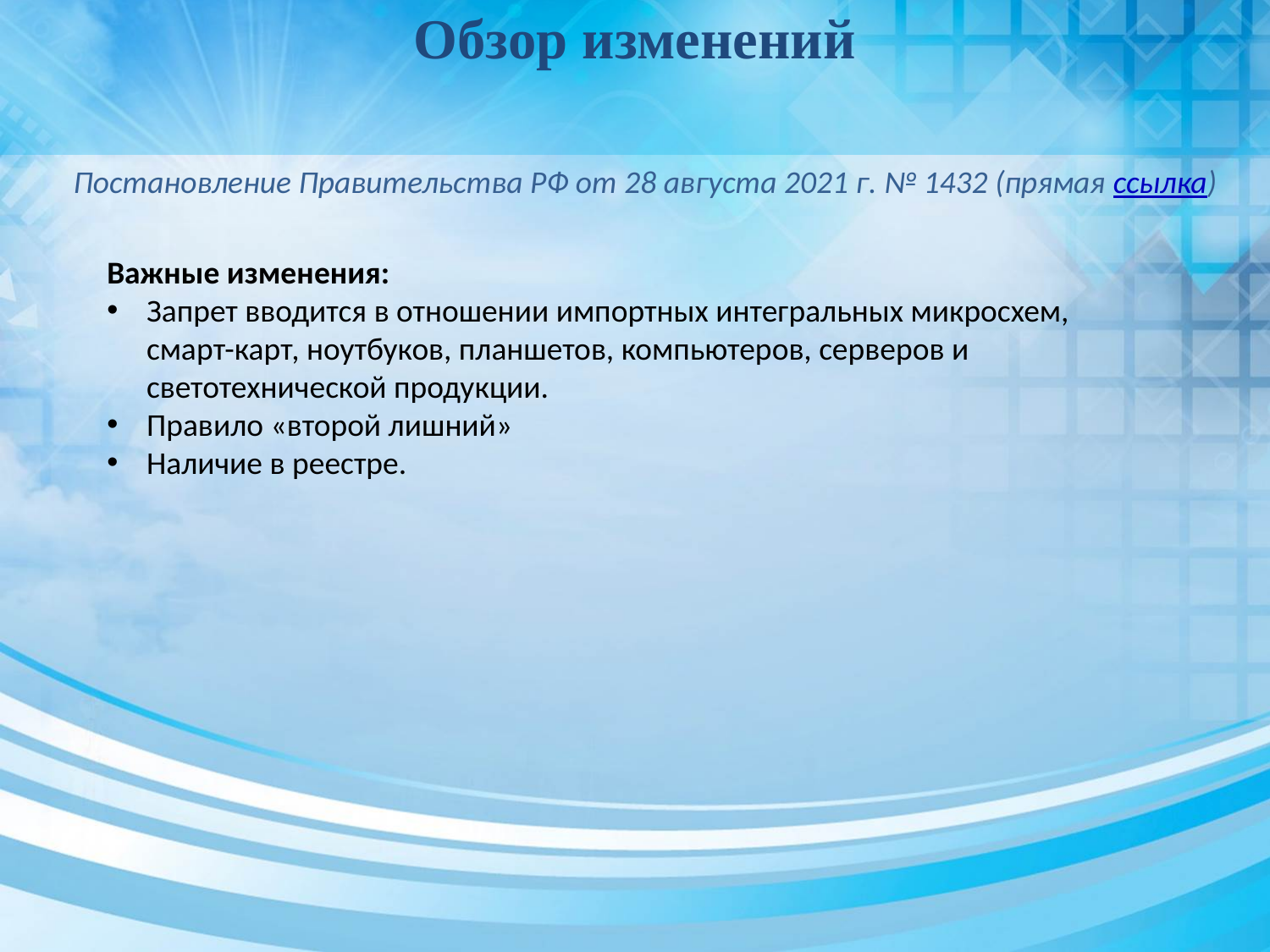

Обзор изменений
Постановление Правительства РФ от 28 августа 2021 г. № 1432 (прямая ссылка)
Важные изменения:
Запрет вводится в отношении импортных интегральных микросхем, смарт-карт, ноутбуков, планшетов, компьютеров, серверов и светотехнической продукции.
Правило «второй лишний»
Наличие в реестре.